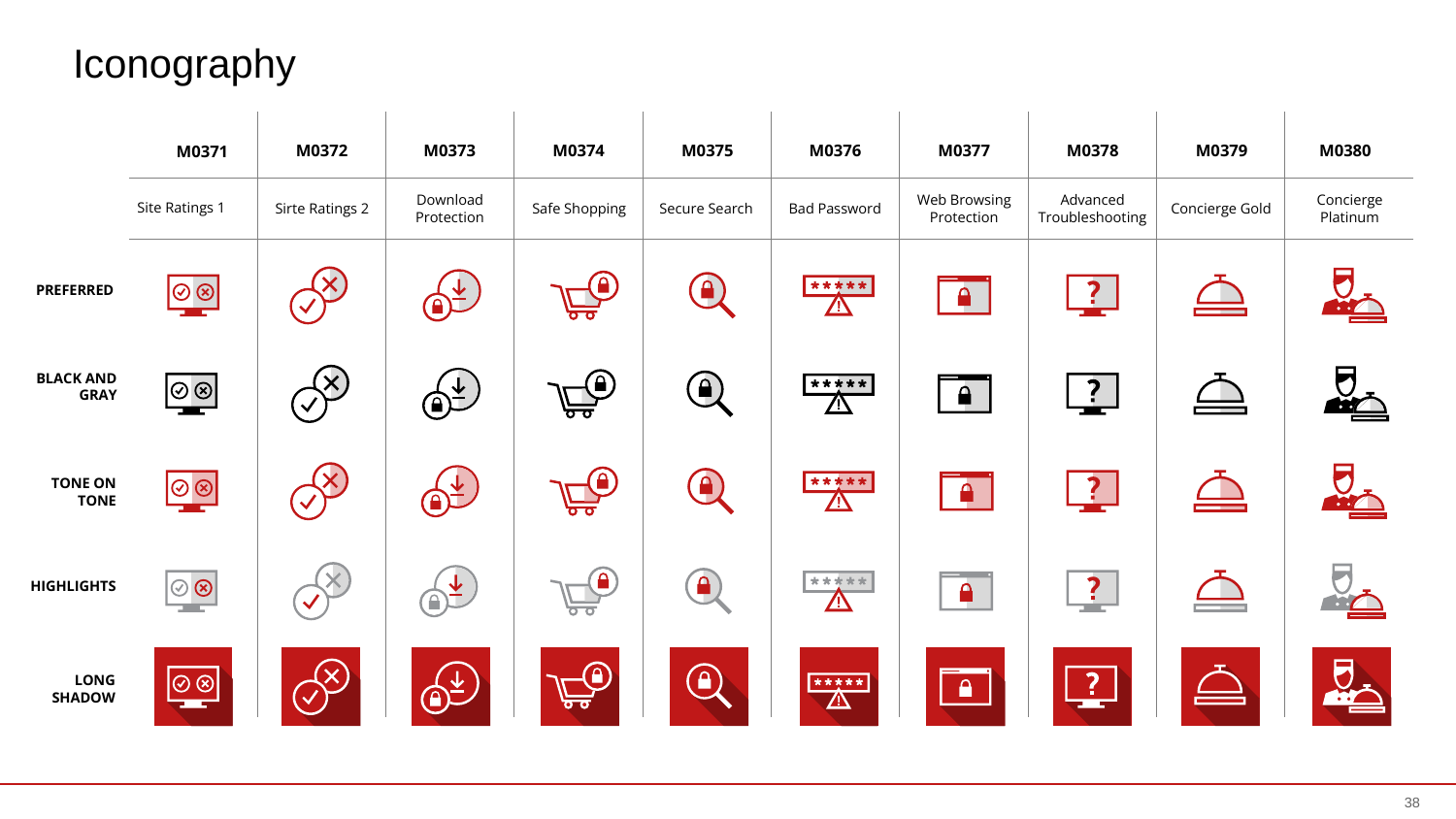

# Iconography
M0371
M0372
M0373
M0374
M0375
M0376
M0377
M0378
M0379
M0380
Download Protection
Sirte Ratings 2
Site Ratings 1
Safe Shopping
Secure Search
Advanced Troubleshooting
Concierge Gold
Concierge Platinum

Bad Password
Web Browsing Protection

38